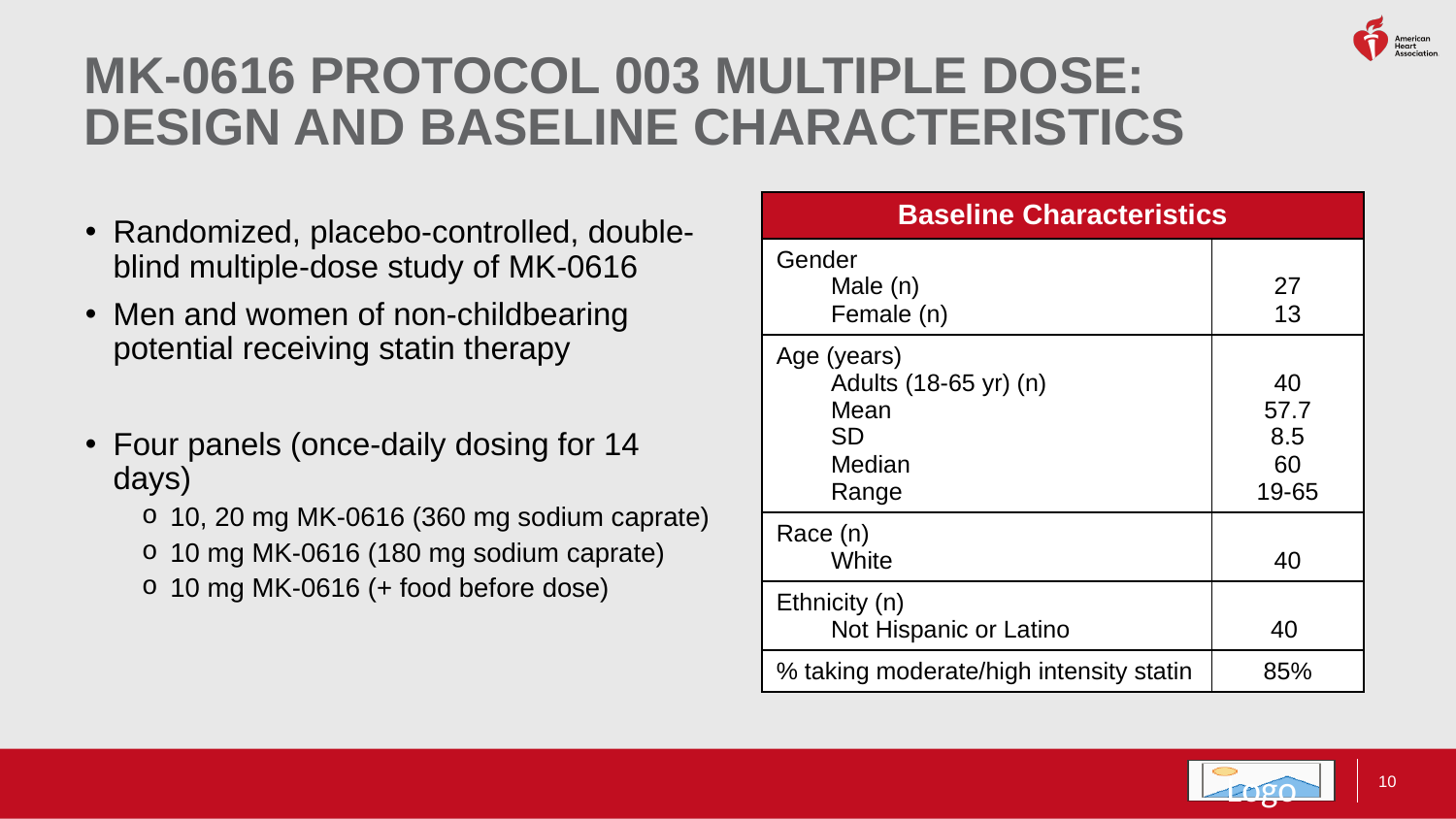

# MK-0616 PROTOCOL 003 MULTIPLE DOSE: DESIGN AND BASELINE CHARACTERISTICS

| Baseline Characteristics |  |
| --- | --- |
| Gender Male (n) Female (n) | 27 13 |
| Age (years) Adults (18-65 yr) (n) Mean SD Median Range | 40 57.7 8.5 60 19-65 |
| Race (n) White | 40 |
| Ethnicity (n) Not Hispanic or Latino | 40 |
| % taking moderate/high intensity statin | 85% |
Randomized, placebo-controlled, double-blind multiple-dose study of MK-0616
Men and women of non-childbearing potential receiving statin therapy

Four panels (once-daily dosing for 14 days)
10, 20 mg MK-0616 (360 mg sodium caprate)
10 mg MK-0616 (180 mg sodium caprate)
10 mg MK-0616 (+ food before dose)

10